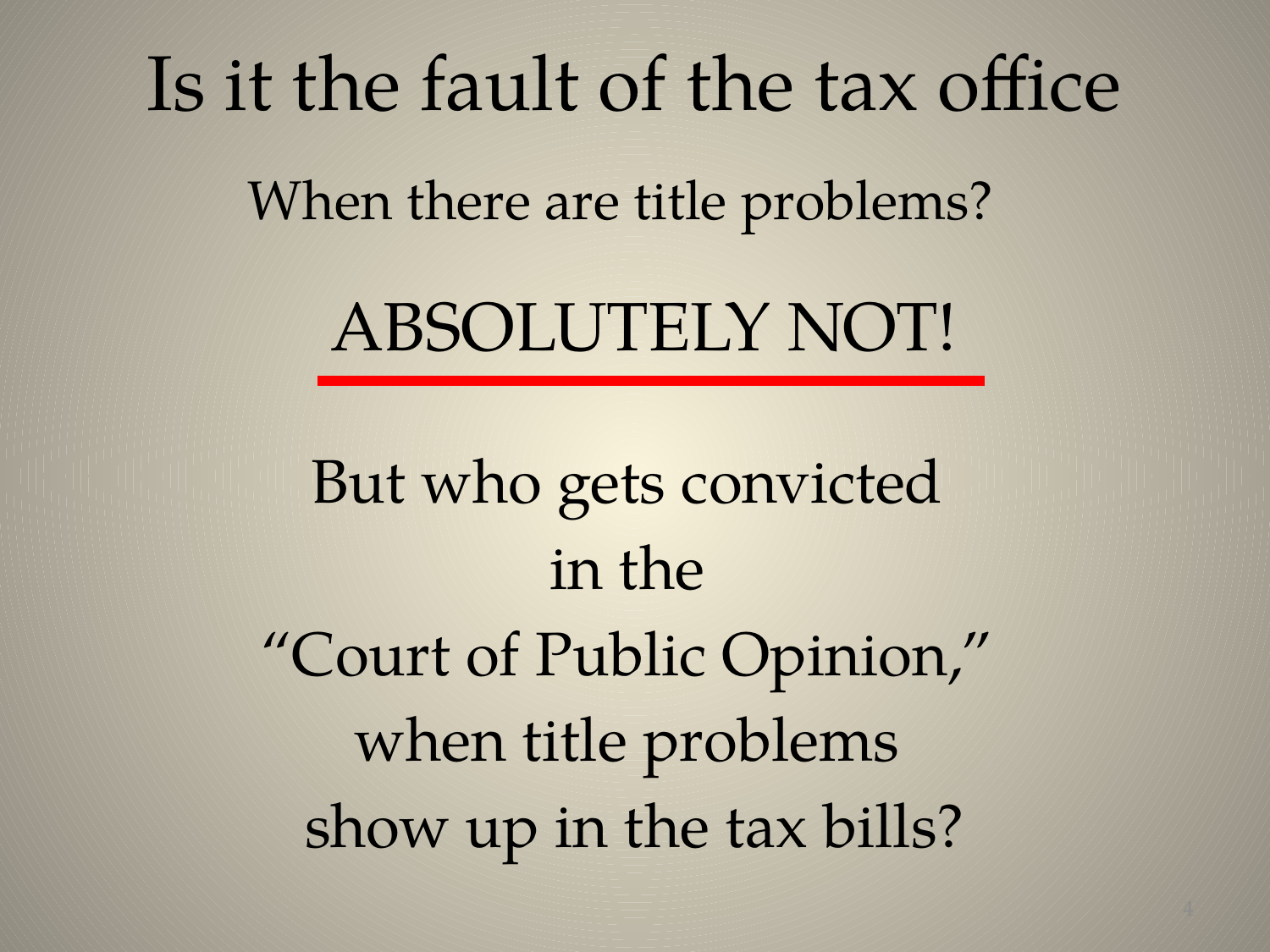

# Is it the fault of the tax office
When there are title problems?

  ABSOLUTELY NOT!

But who gets convicted
in the
“Court of Public Opinion,”
when title problems
show up in the tax bills?

4